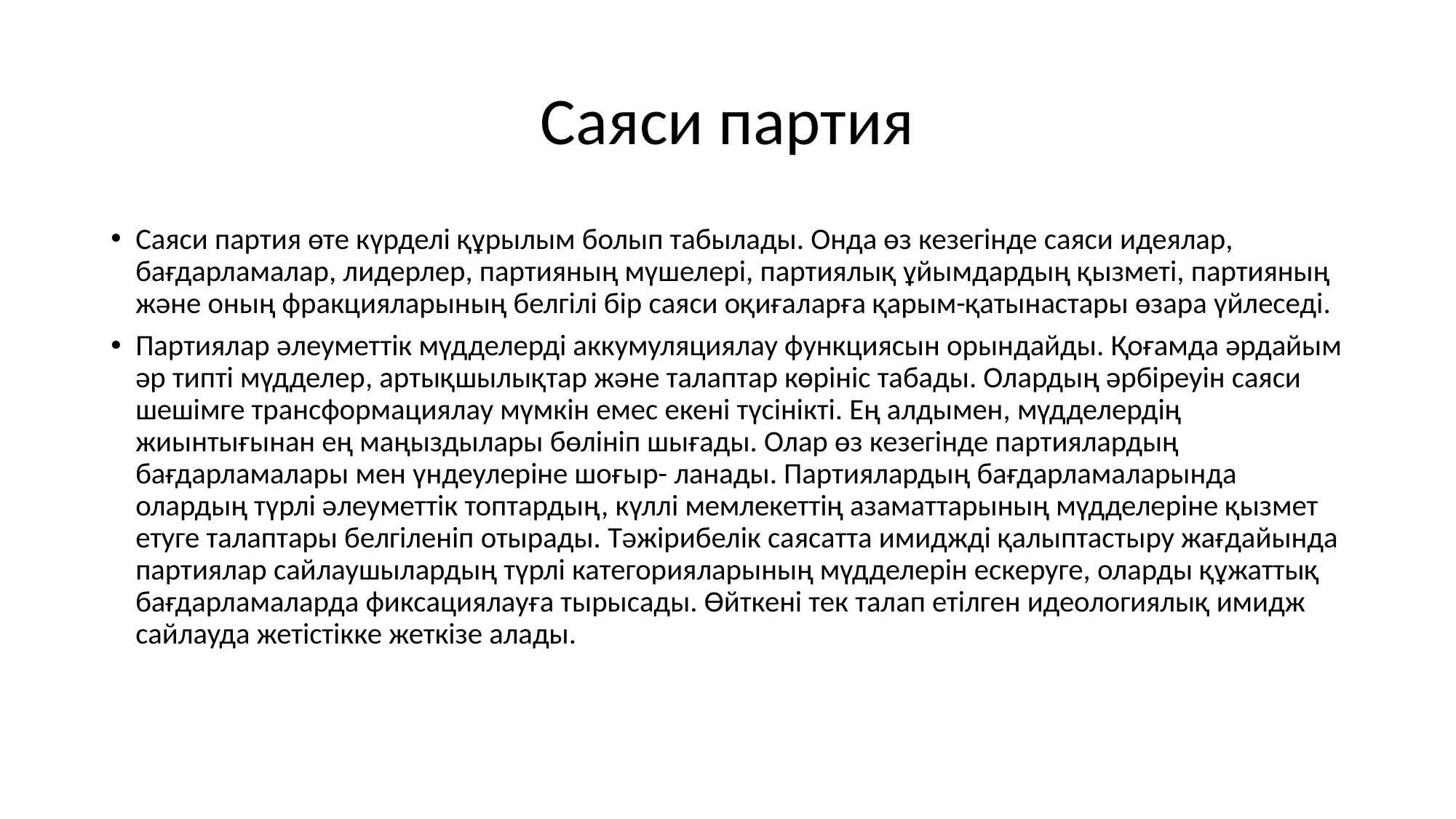

# Саяси партия
Саяси партия өте күрделі құрылым болып табылады. Онда өз кезегінде саяси идеялар, бағдарламалар, лидерлер, партияның мүшелері, партиялық ұйымдардың қызметі, партияның жəне оның фракцияларының белгілі бір саяси оқиғаларға қарым-қатынастары өзара үйлеседі.
Партиялар əлеуметтік мүдделерді аккумуляциялау функциясын орындайды. Қоғамда əрдайым əр типті мүдделер, артықшылықтар жəне талаптар көрініс табады. Олардың əрбіреуін саяси шешімге трансформациялау мүмкін емес екені түсінікті. Ең алдымен, мүдделердің жиынтығынан ең маңыздылары бөлініп шығады. Олар өз кезегінде партиялардың бағдарламалары мен үндеулеріне шоғыр- ланады. Партиялардың бағдарламаларында олардың түрлі əлеуметтік топтардың, күллі мемлекеттің азаматтарының мүдделеріне қызмет етуге талаптары белгіленіп отырады. Тəжірибелік саясатта имиджді қалыптастыру жағдайында партиялар сайлаушылардың түрлі категорияларының мүдделерін ескеруге, оларды құжаттық бағдарламаларда фиксациялауға тырысады. Өйткені тек талап етілген идеологиялық имидж сайлауда жетістікке жеткізе алады.